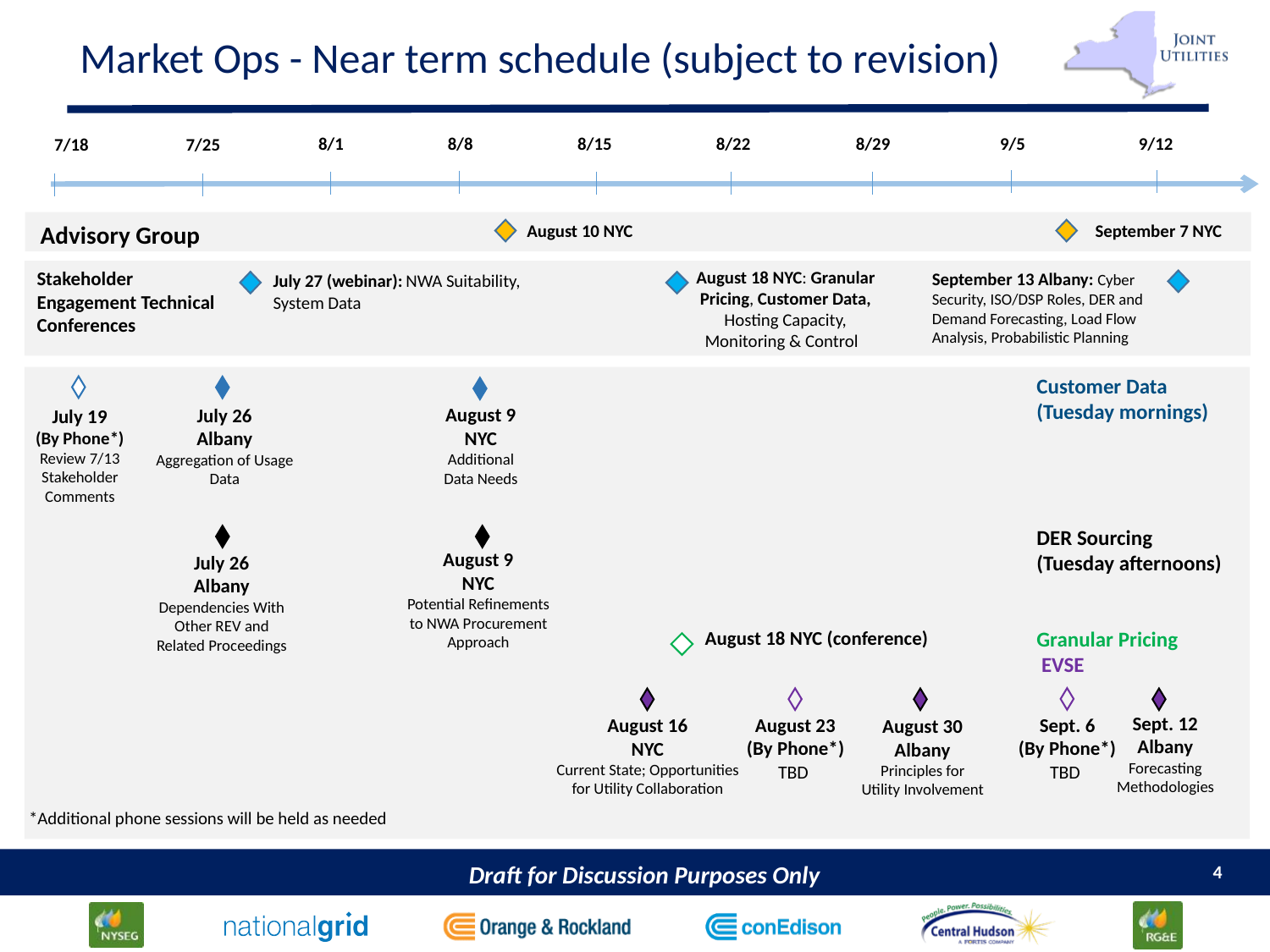

# Market Ops - Near term schedule (subject to revision)
8/29
9/5
8/15
9/12
8/1
8/22
8/8
7/25
7/18

Advisory Group
August 10 NYC
September 7 NYC

Stakeholder Engagement Technical Conferences
August 18 NYC: Granular Pricing, Customer Data, Hosting Capacity, Monitoring & Control

September 13 Albany: Cyber Security, ISO/DSP Roles, DER and Demand Forecasting, Load Flow Analysis, Probabilistic Planning
July 27 (webinar): NWA Suitability, System Data

Customer Data
(Tuesday mornings)

DER Sourcing
(Tuesday afternoons)

Granular Pricing
 EVSE

August 9
NYC
Additional Data Needs
July 26
Albany
Aggregation of Usage Data
July 19
(By Phone*)
Review 7/13 Stakeholder Comments

August 9
NYC
Potential Refinements to NWA Procurement Approach
July 26
Albany
Dependencies With Other REV and Related Proceedings
August 18 NYC (conference)

Sept. 12 Albany
Forecasting Methodologies
August 16
NYC
Current State; Opportunities for Utility Collaboration
August 30
Albany
Principles for Utility Involvement
Sept. 6
(By Phone*)
TBD

August 23
(By Phone*)
TBD

*Additional phone sessions will be held as needed